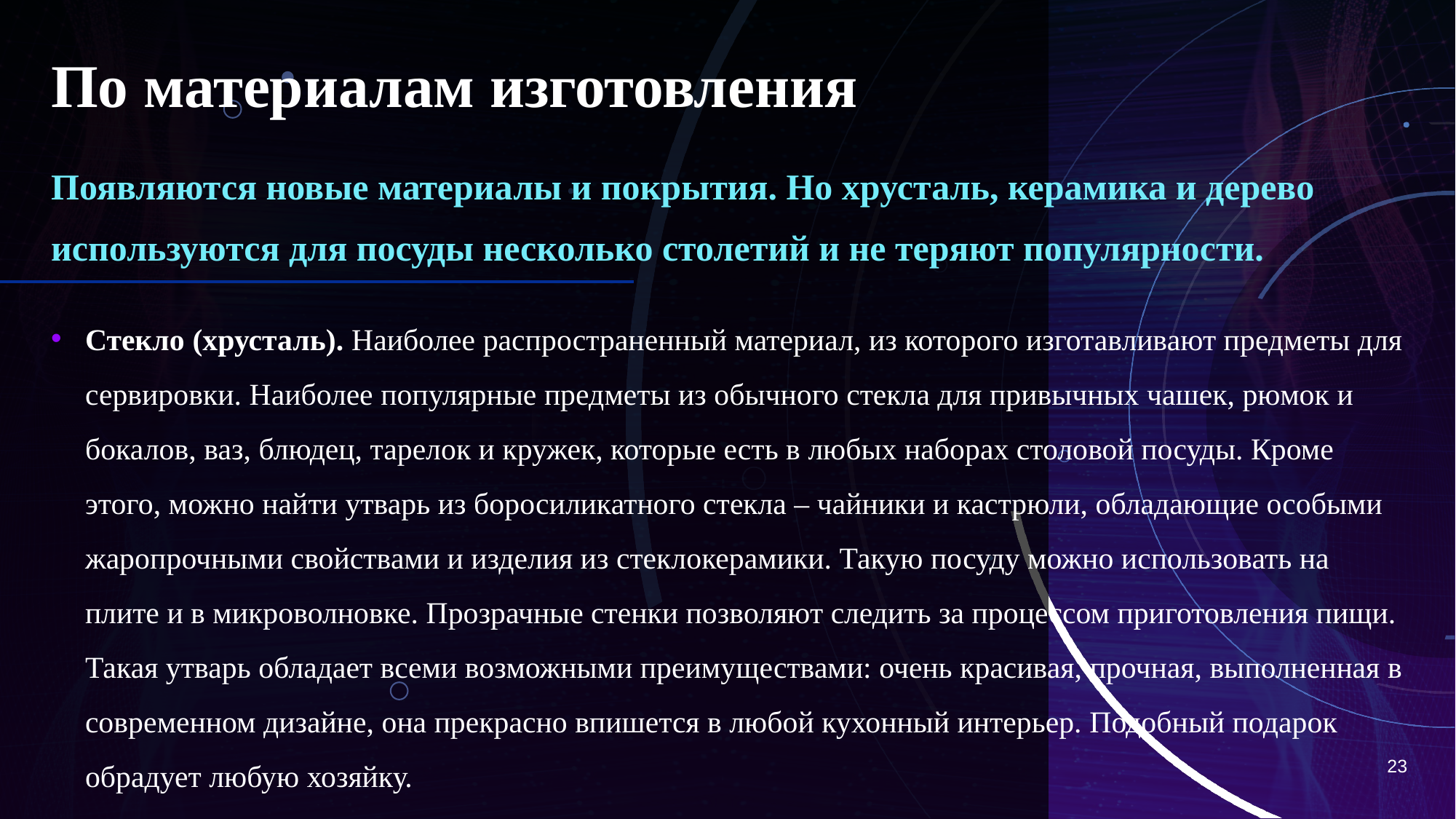

# По материалам изготовления
Появляются новые материалы и покрытия. Но хрусталь, керамика и дерево используются для посуды несколько столетий и не теряют популярности.
Стекло (хрусталь). Наиболее распространенный материал, из которого изготавливают предметы для сервировки. Наиболее популярные предметы из обычного стекла для привычных чашек, рюмок и бокалов, ваз, блюдец, тарелок и кружек, которые есть в любых наборах столовой посуды. Кроме этого, можно найти утварь из боросиликатного стекла – чайники и кастрюли, обладающие особыми жаропрочными свойствами и изделия из стеклокерамики. Такую посуду можно использовать на плите и в микроволновке. Прозрачные стенки позволяют следить за процессом приготовления пищи. Такая утварь обладает всеми возможными преимуществами: очень красивая, прочная, выполненная в современном дизайне, она прекрасно впишется в любой кухонный интерьер. Подобный подарок обрадует любую хозяйку.
23